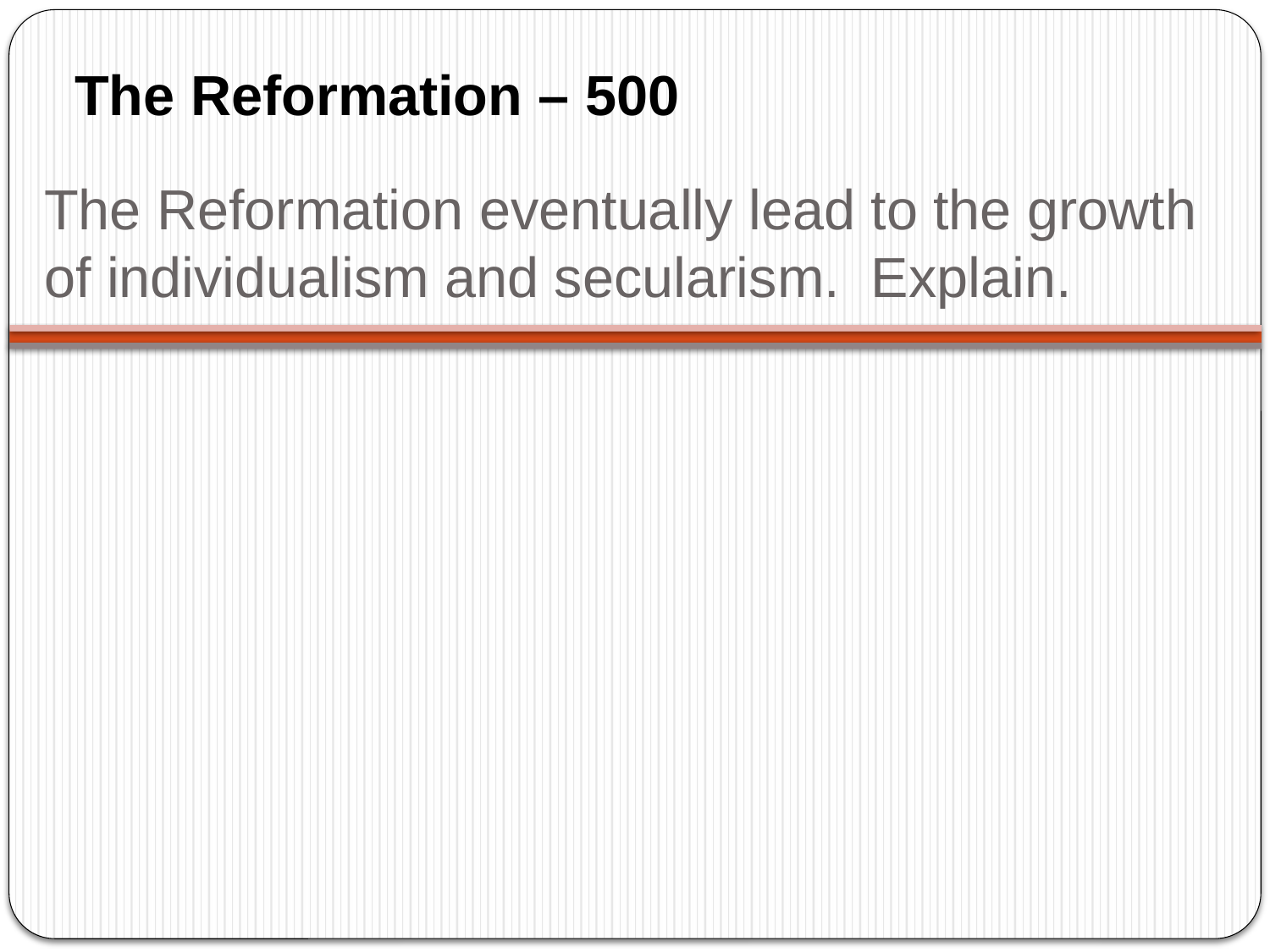

The Reformation – 500
# The Reformation eventually lead to the growth of individualism and secularism.  Explain.